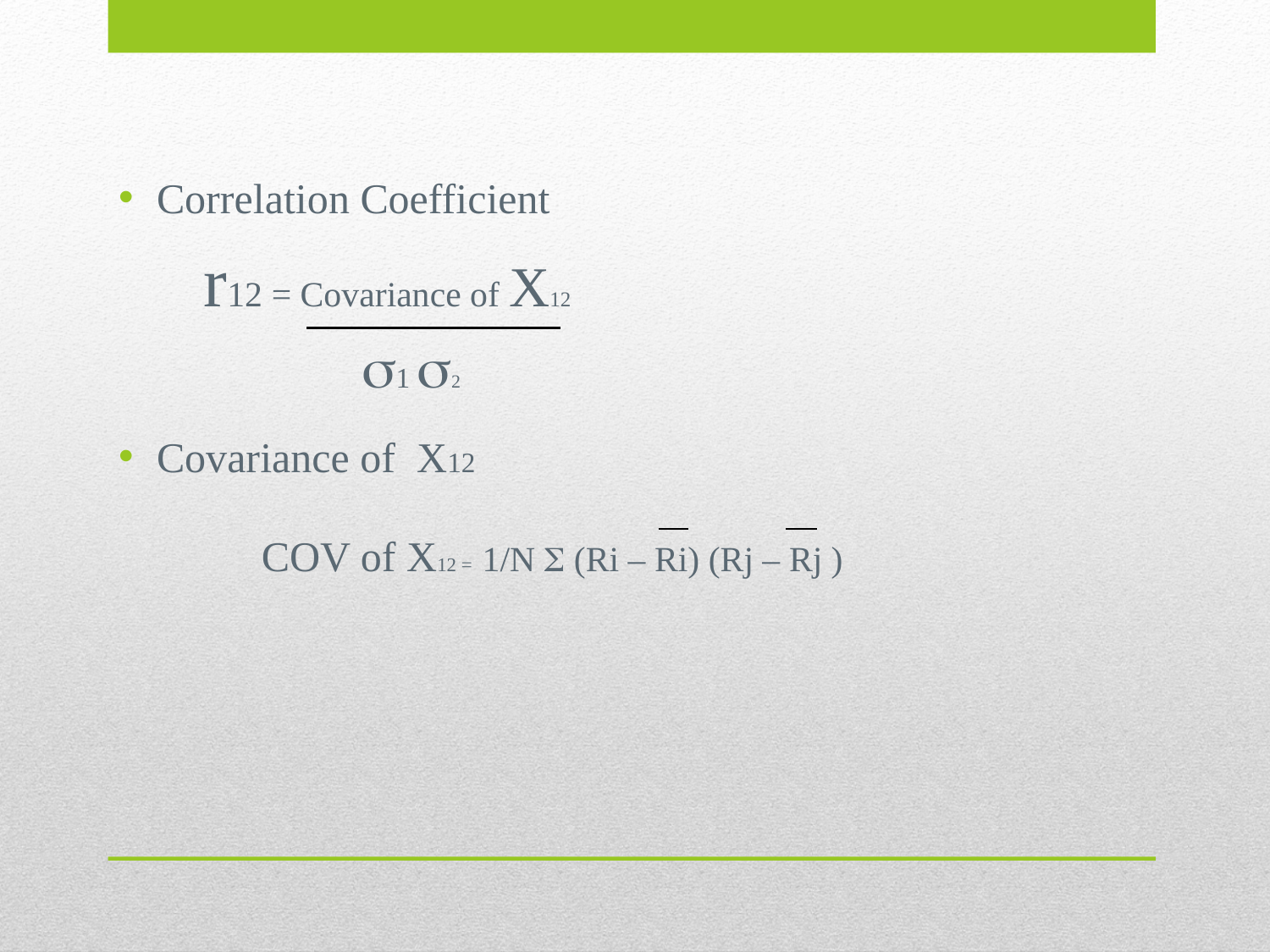

Correlation Coefficient
      r12 = Covariance of X12
                                              σ1 σ2

Covariance of  X12

                       COV of X12 =  1/N Σ (Ri – Ri) (Rj – Rj )
#